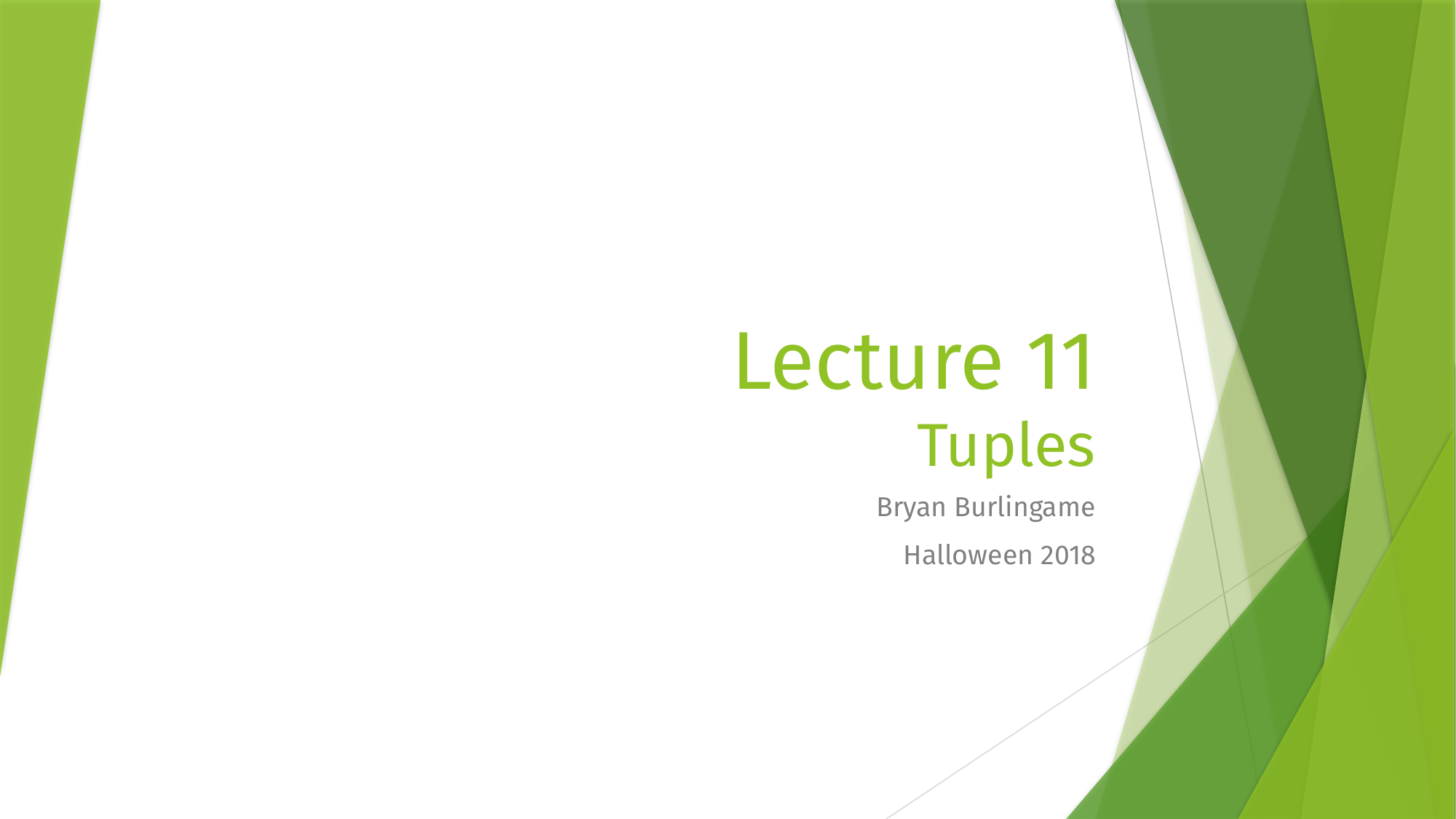

# Lecture 11 Tuples
Bryan Burlingame
Halloween 2018